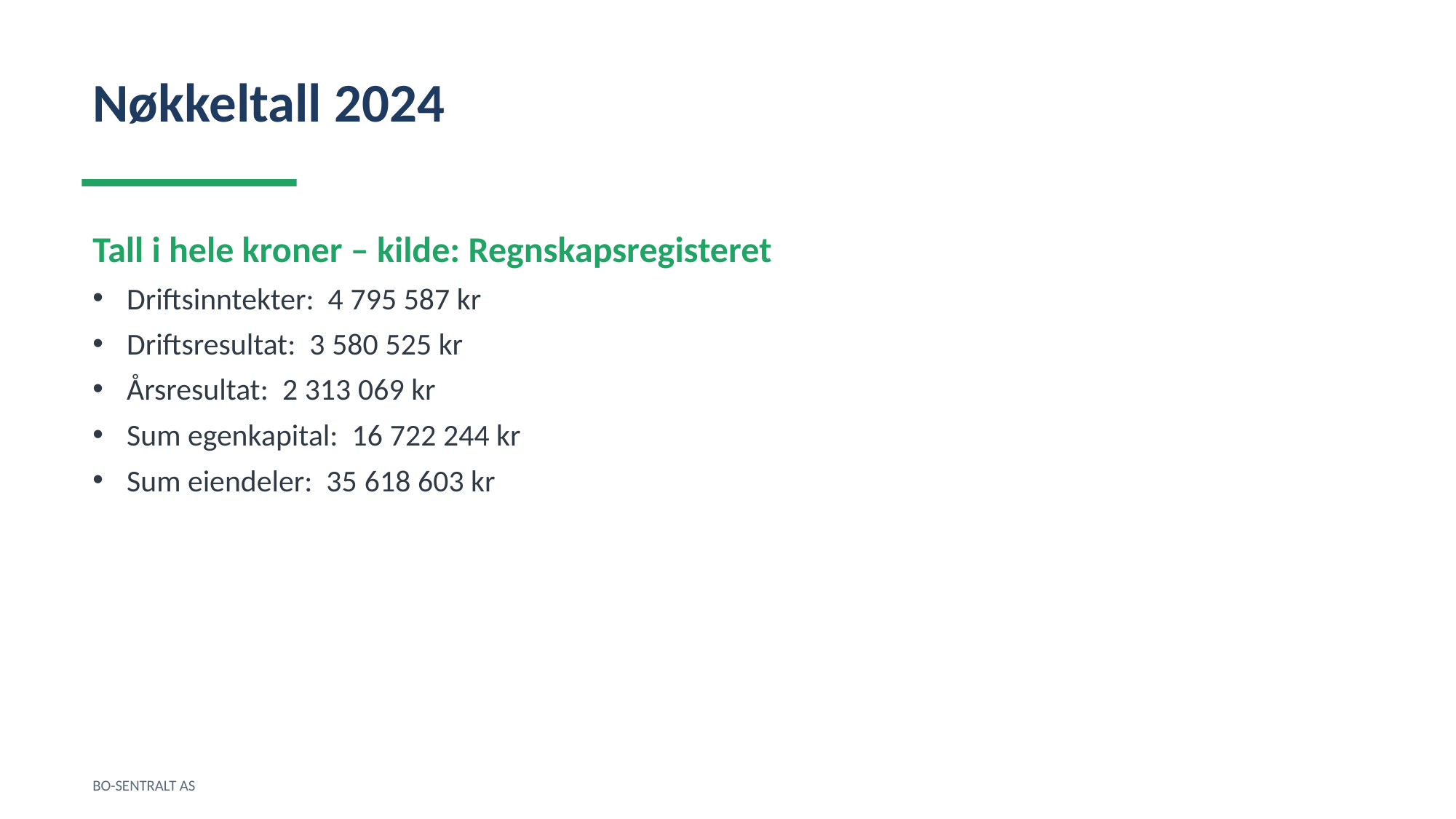

Nøkkeltall 2024

Tall i hele kroner – kilde: Regnskapsregisteret
Driftsinntekter:  4 795 587 kr
Driftsresultat:  3 580 525 kr
Årsresultat:  2 313 069 kr
Sum egenkapital:  16 722 244 kr
Sum eiendeler:  35 618 603 kr
BO-SENTRALT AS